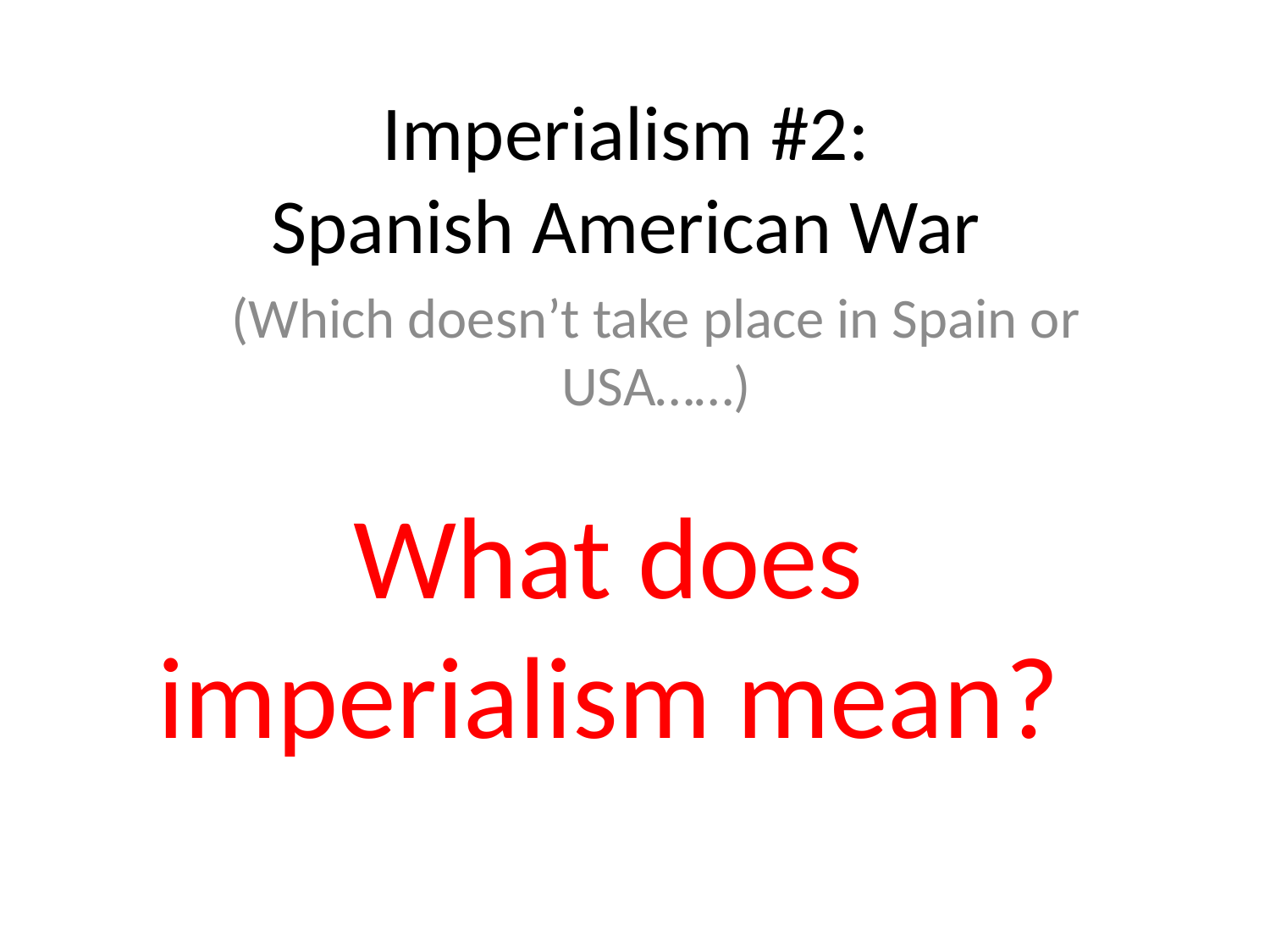

# Imperialism #2: Spanish American War
(Which doesn’t take place in Spain or USA……)
What does imperialism mean?